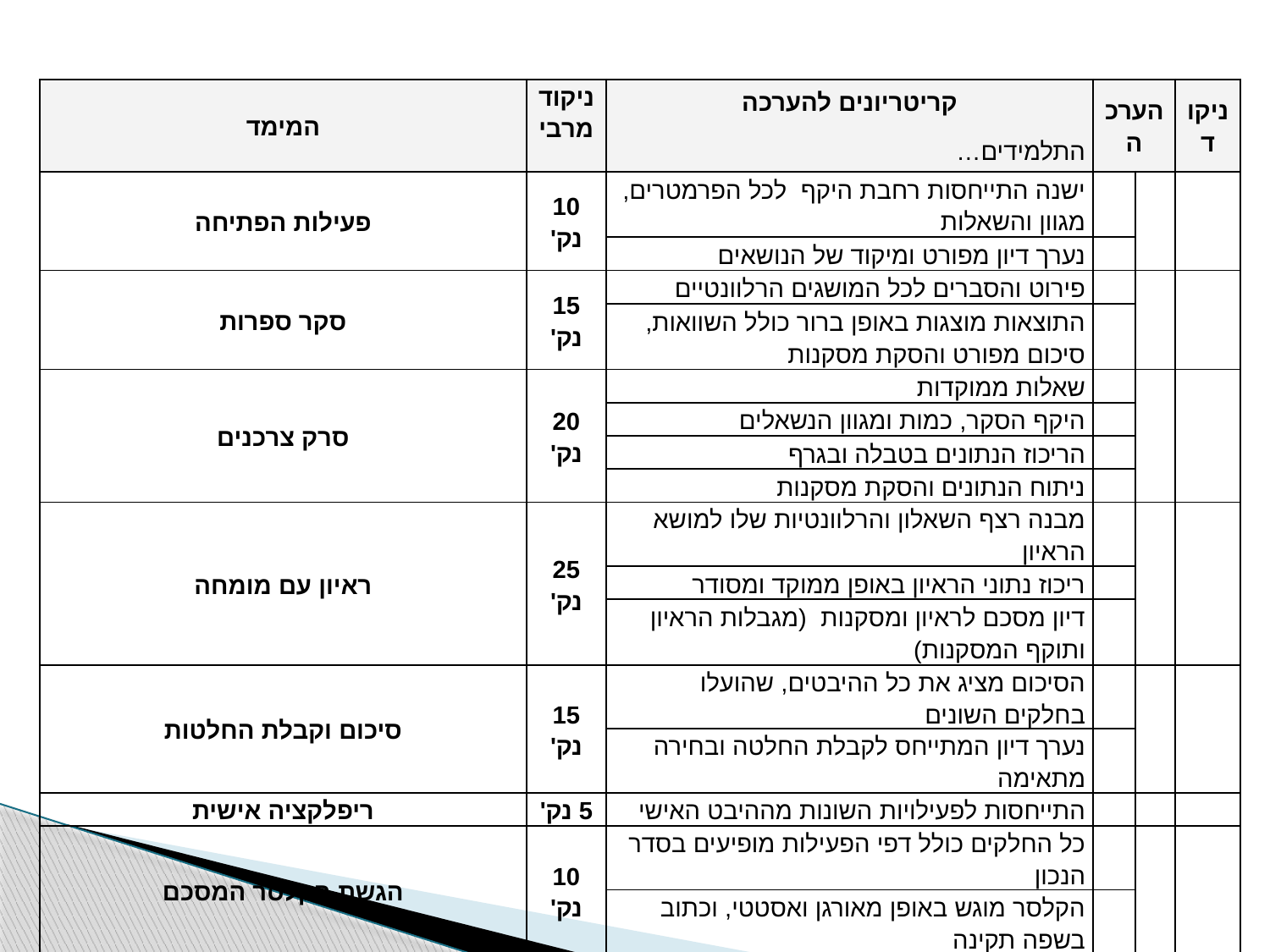

| המימד | ניקוד מרבי | קריטריונים להערכה התלמידים… | הערכה |  | ניקוד |
| --- | --- | --- | --- | --- | --- |
| פעילות הפתיחה | 10 נק' | ישנה התייחסות רחבת היקף לכל הפרמטרים, מגוון והשאלות |  |  |  |
|  |  | נערך דיון מפורט ומיקוד של הנושאים |  |  |  |
| סקר ספרות | 15 נק' | פירוט והסברים לכל המושגים הרלוונטיים |  |  |  |
|  |  | התוצאות מוצגות באופן ברור כולל השוואות, סיכום מפורט והסקת מסקנות |  |  |  |
| סרק צרכנים | 20 נק' | שאלות ממוקדות |  |  |  |
|  |  | היקף הסקר, כמות ומגוון הנשאלים |  |  |  |
|  |  | הריכוז הנתונים בטבלה ובגרף |  |  |  |
|  |  | ניתוח הנתונים והסקת מסקנות |  |  |  |
| ראיון עם מומחה | 25 נק' | מבנה רצף השאלון והרלוונטיות שלו למושא הראיון |  |  |  |
|  |  | ריכוז נתוני הראיון באופן ממוקד ומסודר |  |  |  |
|  |  | דיון מסכם לראיון ומסקנות (מגבלות הראיון ותוקף המסקנות) |  |  |  |
| סיכום וקבלת החלטות | 15 נק' | הסיכום מציג את כל ההיבטים, שהועלו בחלקים השונים |  |  |  |
|  |  | נערך דיון המתייחס לקבלת החלטה ובחירה מתאימה |  |  |  |
| ריפלקציה אישית | 5 נק' | התייחסות לפעילויות השונות מההיבט האישי |  |  |  |
| הגשת הקלסר המסכם | 10 נק' | כל החלקים כולל דפי הפעילות מופיעים בסדר הנכון |  |  |  |
|  |  | הקלסר מוגש באופן מאורגן ואסטטי, וכתוב בשפה תקינה |  |  |  |